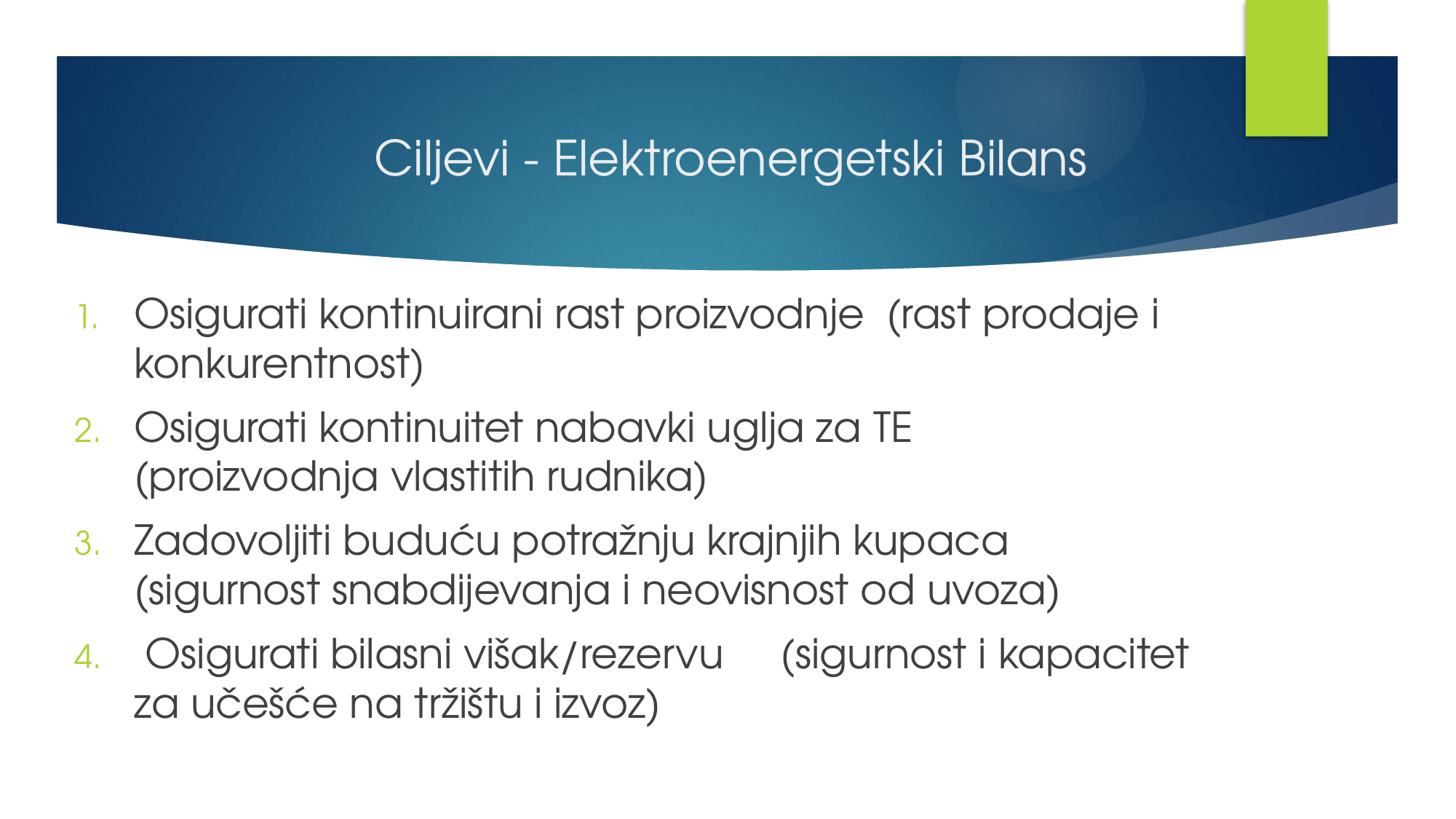

# Ciljevi - Elektroenergetski Bilans
Osigurati kontinuirani rast proizvodnje								 (rast prodaje i konkurentnost)
Osigurati kontinuitet nabavki uglja za TE					 (proizvodnja vlastitih rudnika)
Zadovoljiti buduću potražnju krajnjih kupaca				 (sigurnost snabdijevanja i neovisnost od uvoza)
 Osigurati bilasni višak/rezervu									 (sigurnost i kapacitet za učešće na tržištu i izvoz)